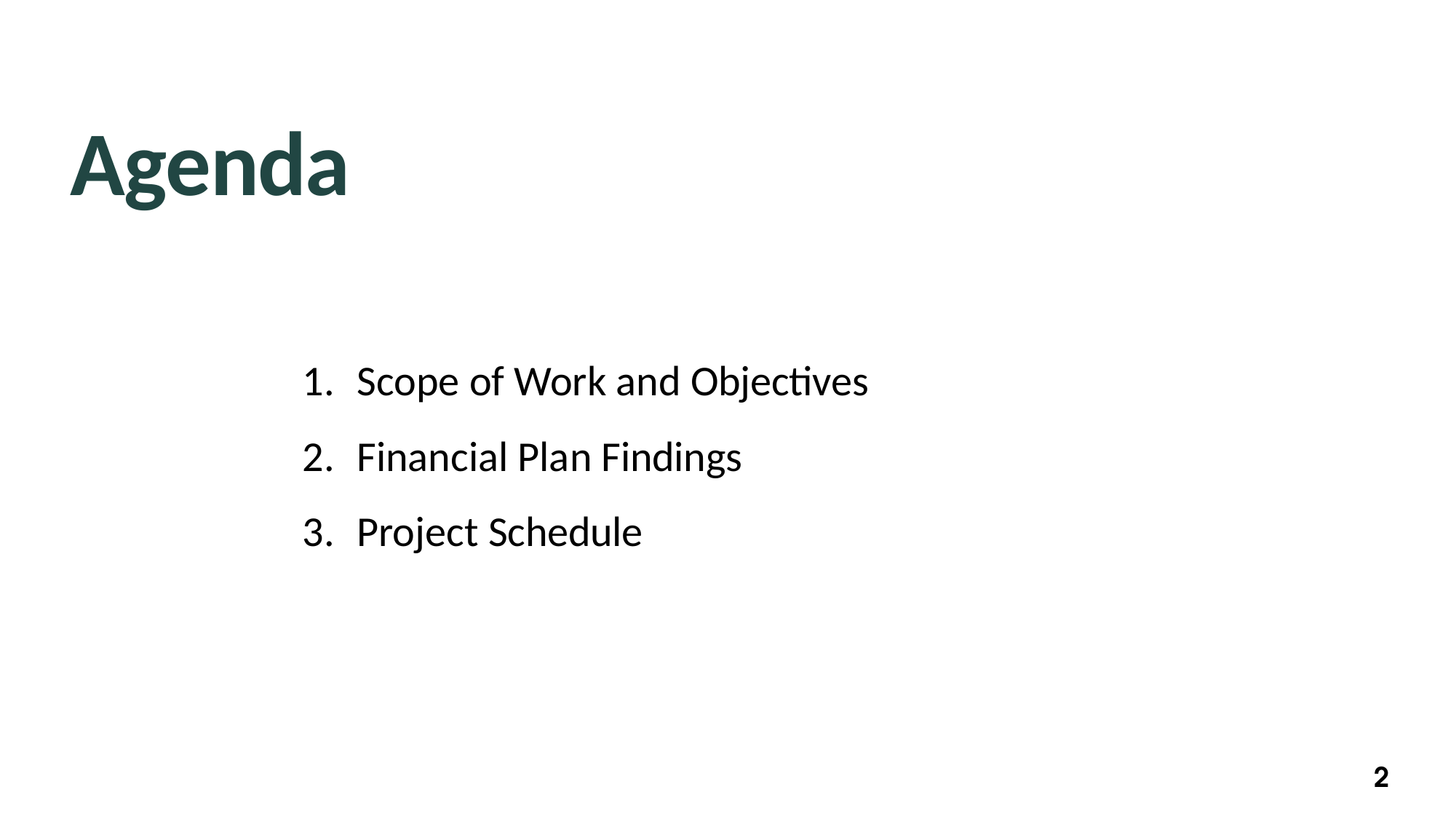

# Agenda
Scope of Work and Objectives
Financial Plan Findings
Project Schedule
2